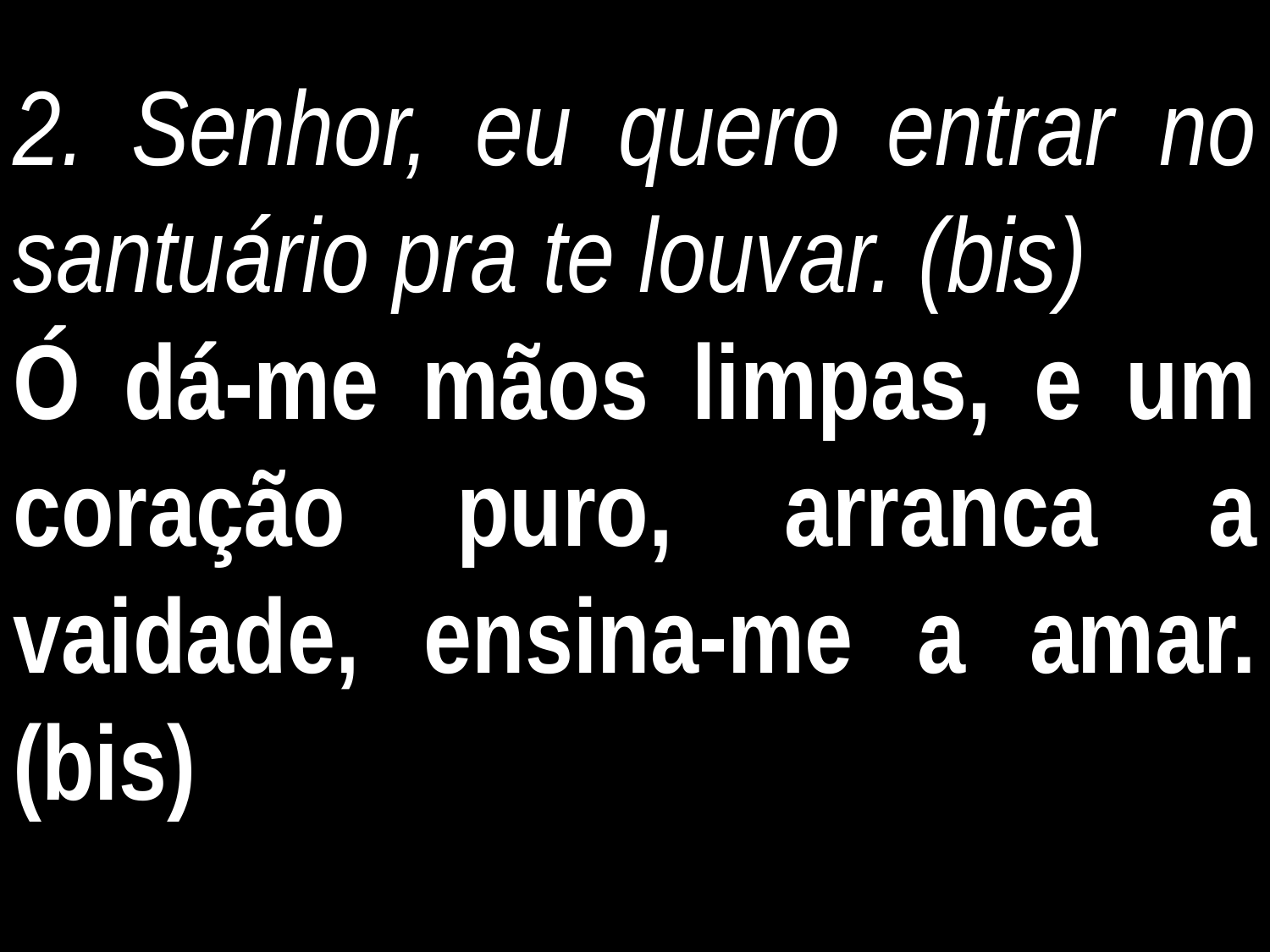

2. Senhor, eu quero entrar no santuário pra te louvar. (bis)
Ó dá-me mãos limpas, e um coração puro, arranca a vaidade, ensina-me a amar. (bis)